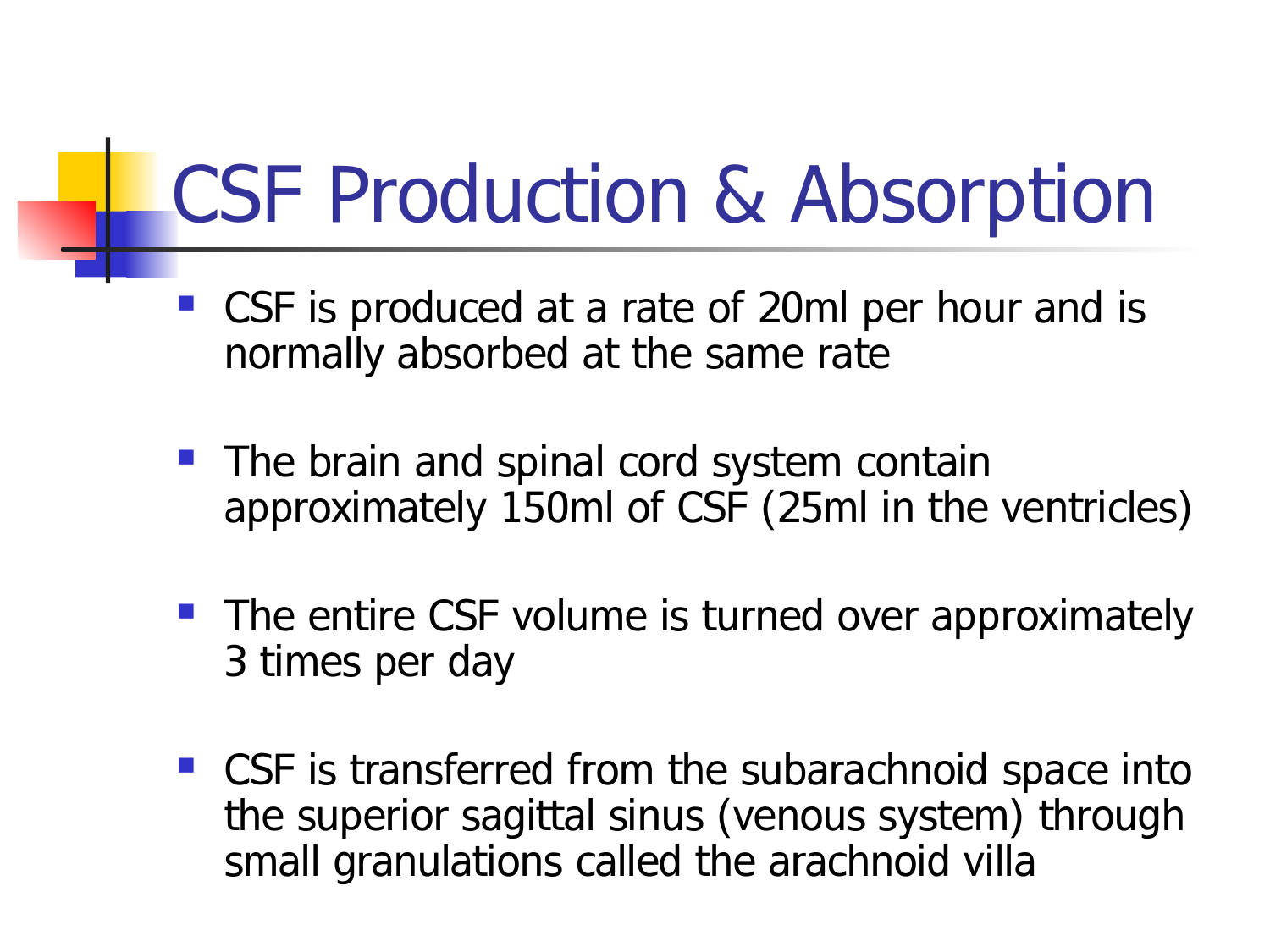

# CSF Production & Absorption
CSF is produced at a rate of 20ml per hour and is normally absorbed at the same rate

The brain and spinal cord system contain approximately 150ml of CSF (25ml in the ventricles)

The entire CSF volume is turned over approximately 3 times per day

CSF is transferred from the subarachnoid space into the superior sagittal sinus (venous system) through small granulations called the arachnoid villa